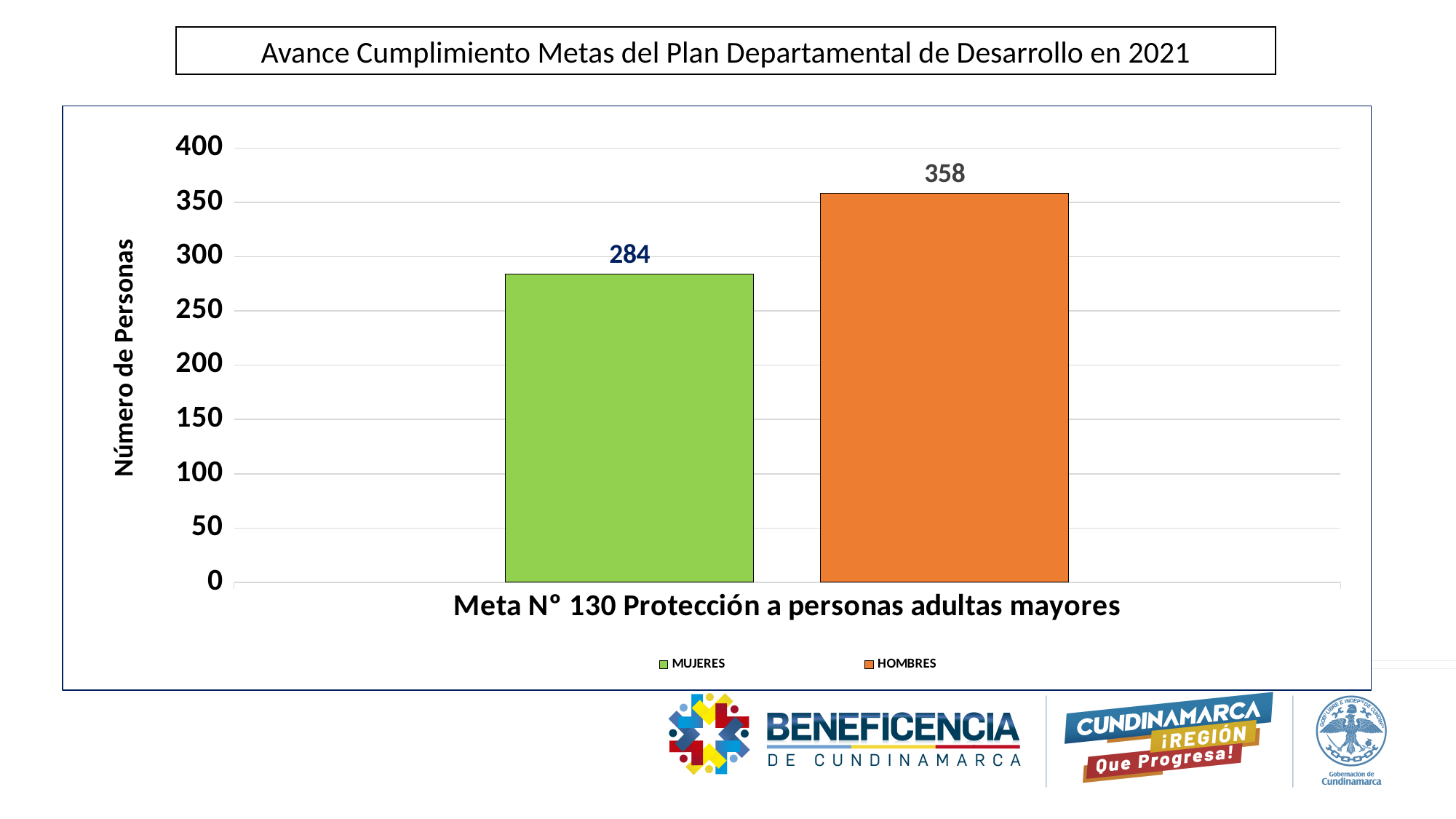

Avance Cumplimiento Metas del Plan Departamental de Desarrollo en 2021

### Chart

| Category | MUJERES | HOMBRES |
|---|---|---|
| Meta Nº 130 Protección a personas adultas mayores | 284.0 | 358.0 |